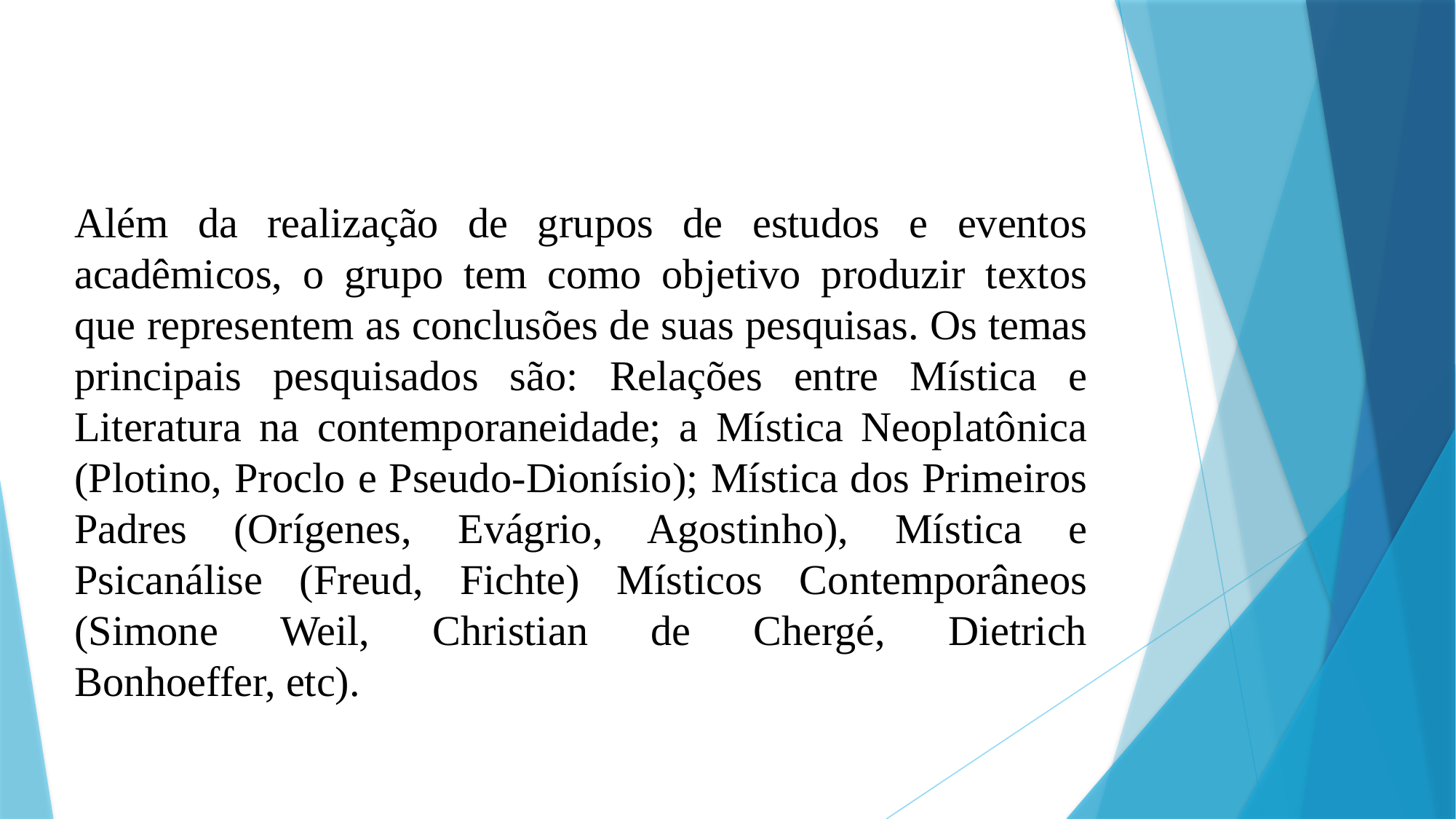

Além da realização de grupos de estudos e eventos acadêmicos, o grupo tem como objetivo produzir textos que representem as conclusões de suas pesquisas. Os temas principais pesquisados são: Relações entre Mística e Literatura na contemporaneidade; a Mística Neoplatônica (Plotino, Proclo e Pseudo-Dionísio); Mística dos Primeiros Padres (Orígenes, Evágrio, Agostinho), Mística e Psicanálise (Freud, Fichte) Místicos Contemporâneos (Simone Weil, Christian de Chergé, Dietrich Bonhoeffer, etc).